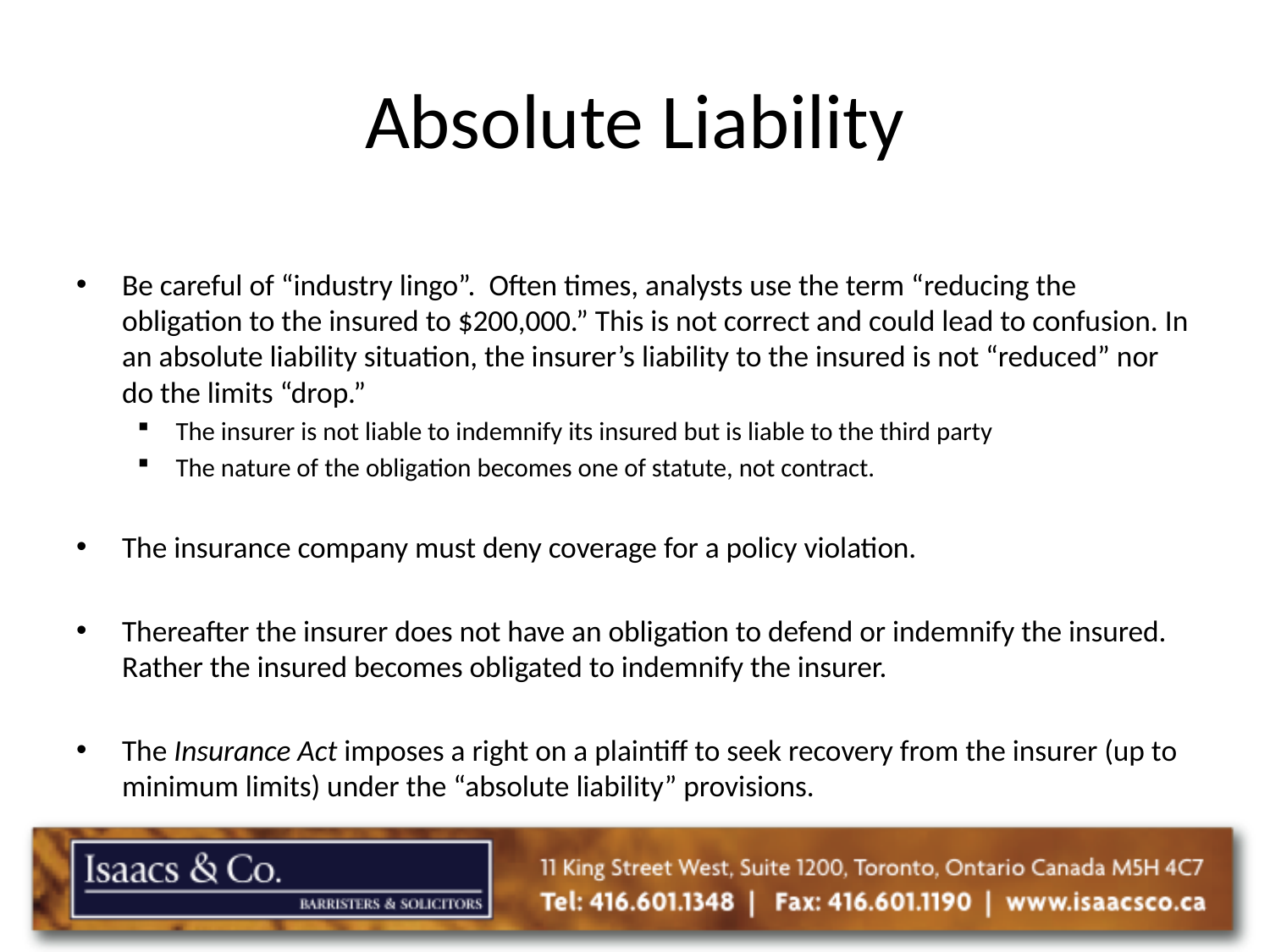

# Absolute Liability

Be careful of “industry lingo”.  Often times, analysts use the term “reducing the obligation to the insured to $200,000.” This is not correct and could lead to confusion. In an absolute liability situation, the insurer’s liability to the insured is not “reduced” nor do the limits “drop.”
The insurer is not liable to indemnify its insured but is liable to the third party
The nature of the obligation becomes one of statute, not contract.

The insurance company must deny coverage for a policy violation.

Thereafter the insurer does not have an obligation to defend or indemnify the insured.  Rather the insured becomes obligated to indemnify the insurer.

The Insurance Act imposes a right on a plaintiff to seek recovery from the insurer (up to minimum limits) under the “absolute liability” provisions.